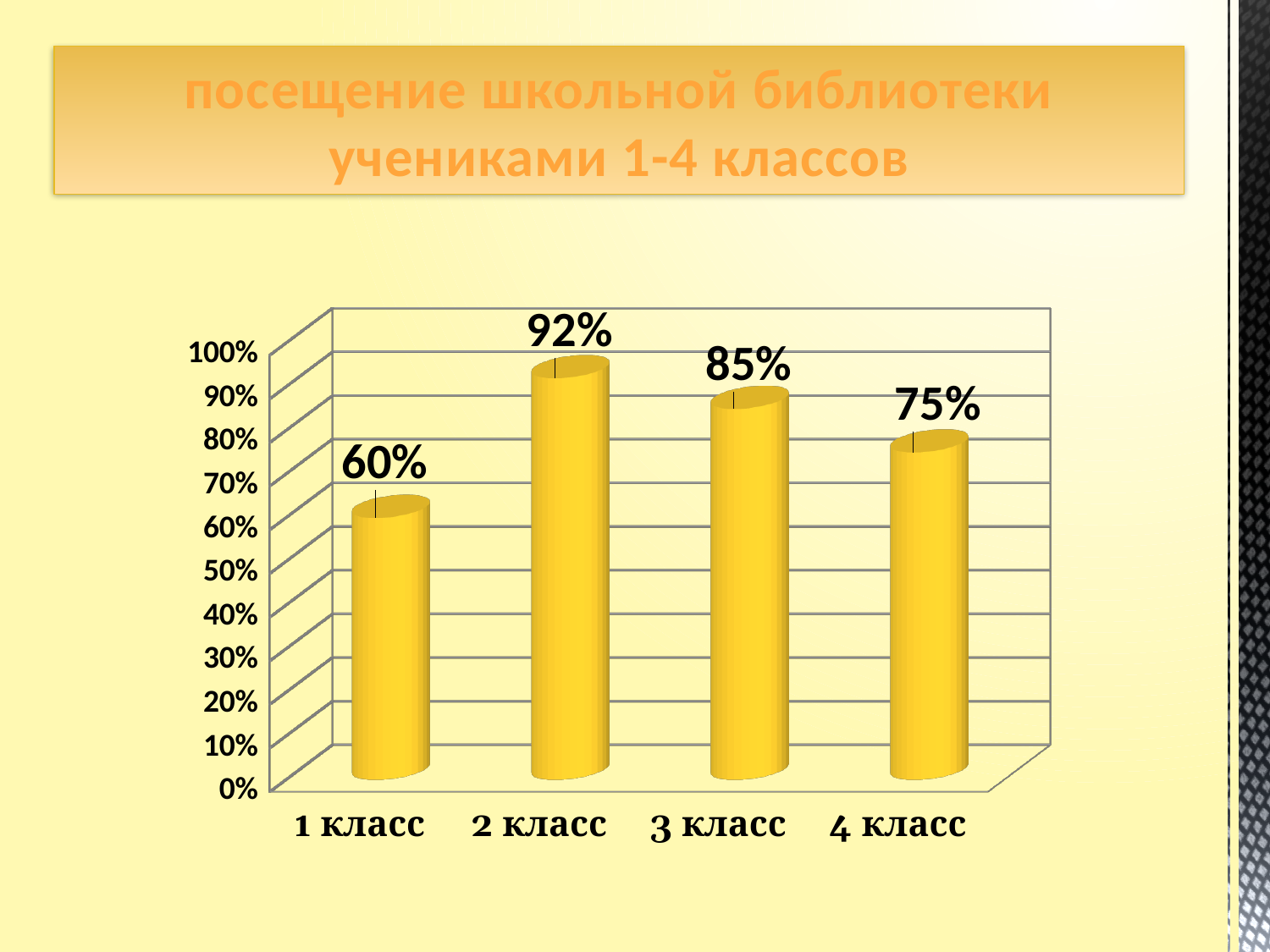

посещение школьной библиотеки учениками 1-4 классов

[unsupported chart]